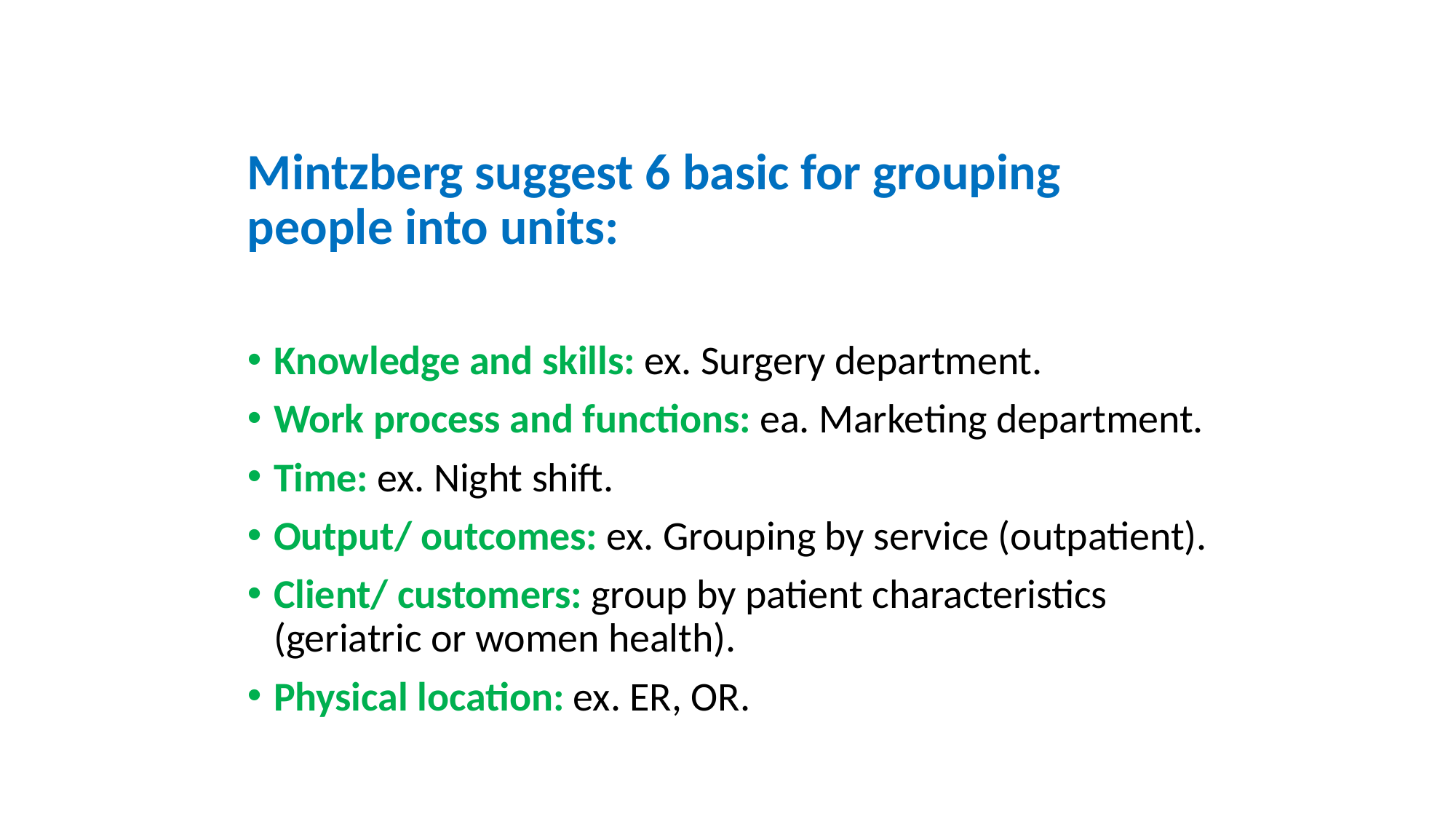

Mintzberg suggest 6 basic for grouping people into units:

Knowledge and skills: ex. Surgery department.
Work process and functions: ea. Marketing department.
Time: ex. Night shift.
Output/ outcomes: ex. Grouping by service (outpatient).
Client/ customers: group by patient characteristics (geriatric or women health).
Physical location: ex. ER, OR.

#